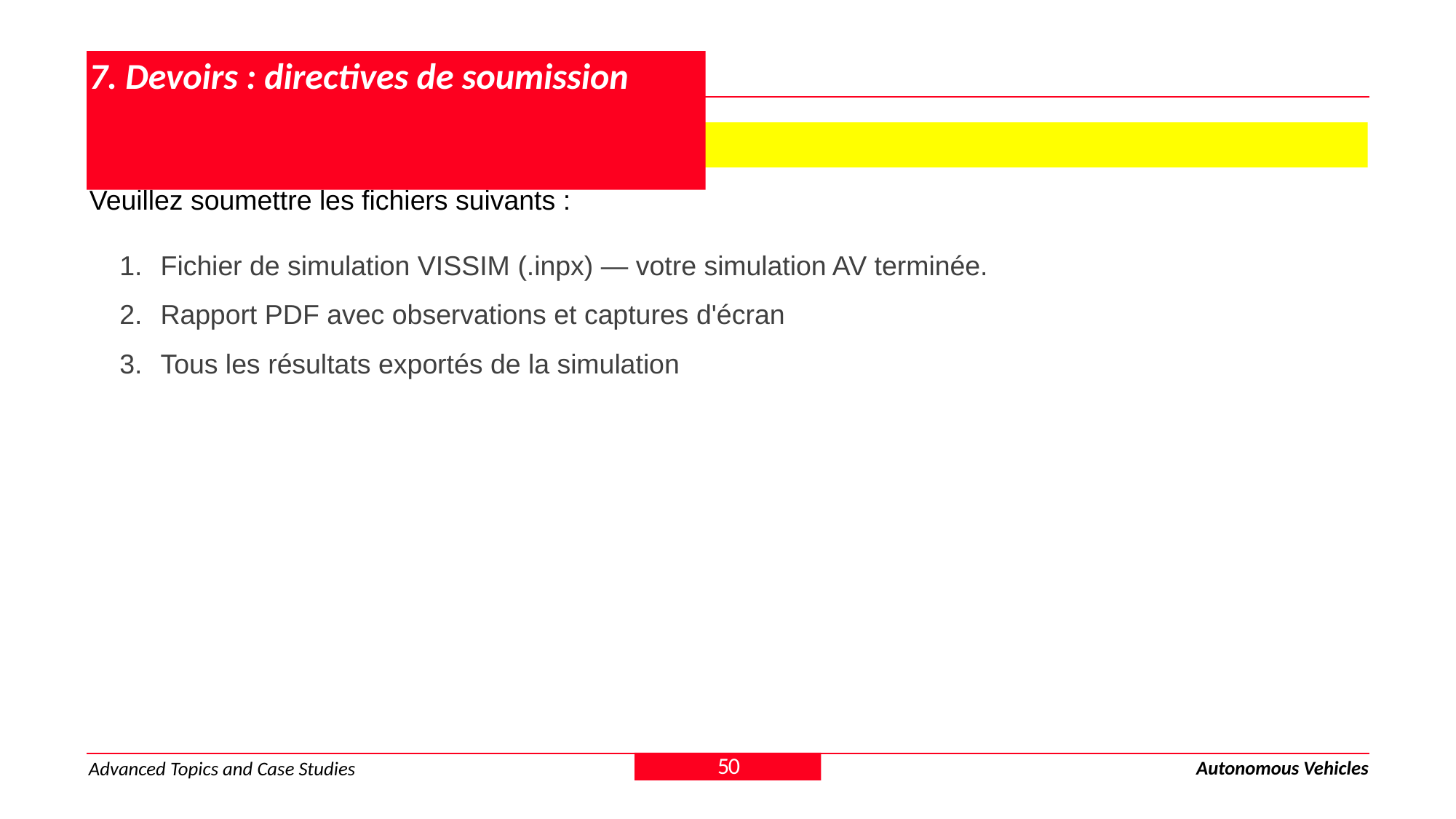

# 7. Devoirs : directives de soumission
7.3 Devoir 1 - Consignes de soumission
Veuillez soumettre les fichiers suivants :
Fichier de simulation VISSIM (.inpx) — votre simulation AV terminée.
Rapport PDF avec observations et captures d'écran
Tous les résultats exportés de la simulation